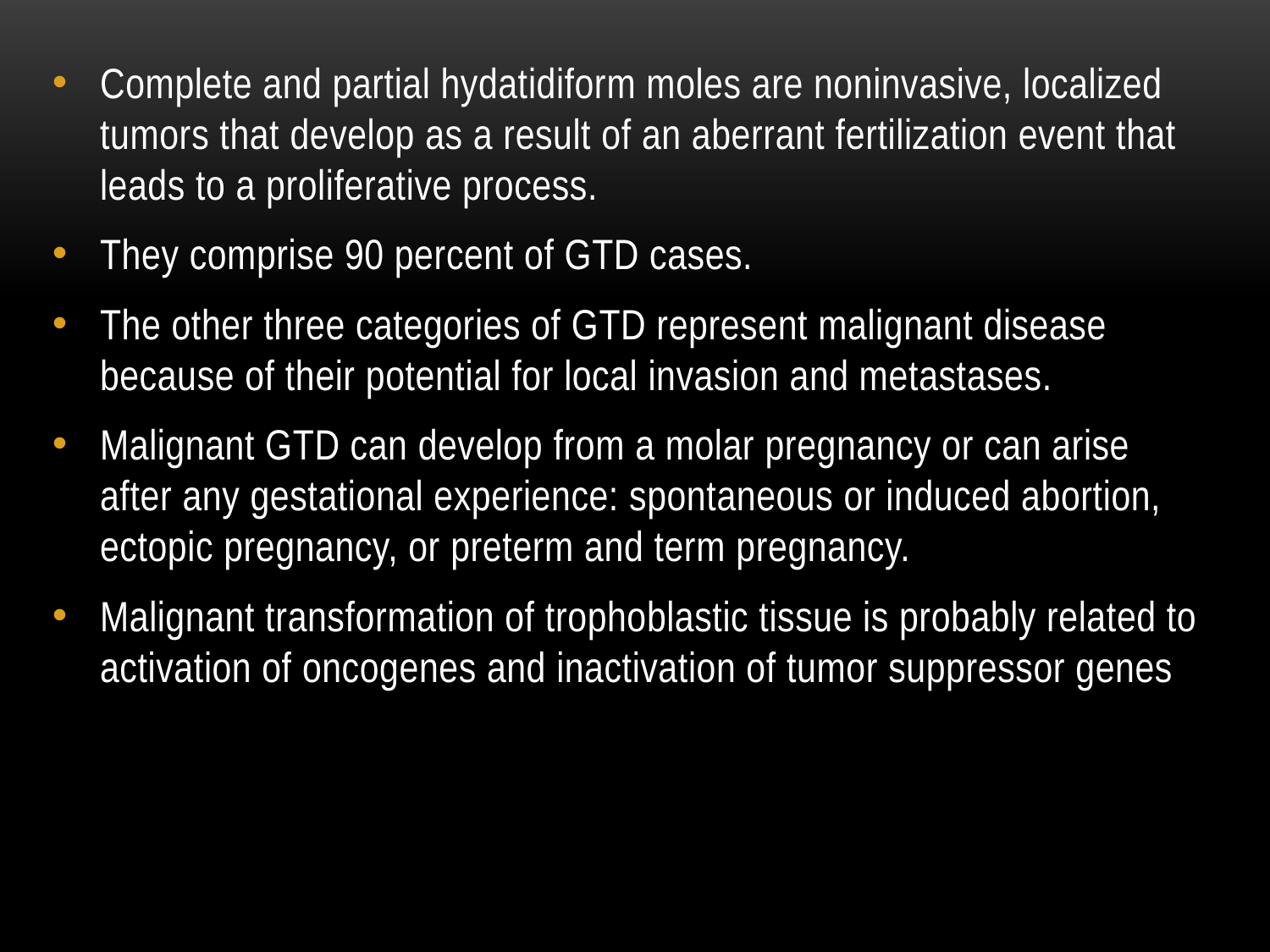

Complete and partial hydatidiform moles are noninvasive, localized tumors that develop as a result of an aberrant fertilization event that leads to a proliferative process.
They comprise 90 percent of GTD cases.
The other three categories of GTD represent malignant disease because of their potential for local invasion and metastases.
Malignant GTD can develop from a molar pregnancy or can arise after any gestational experience: spontaneous or induced abortion, ectopic pregnancy, or preterm and term pregnancy.
Malignant transformation of trophoblastic tissue is probably related to activation of oncogenes and inactivation of tumor suppressor genes